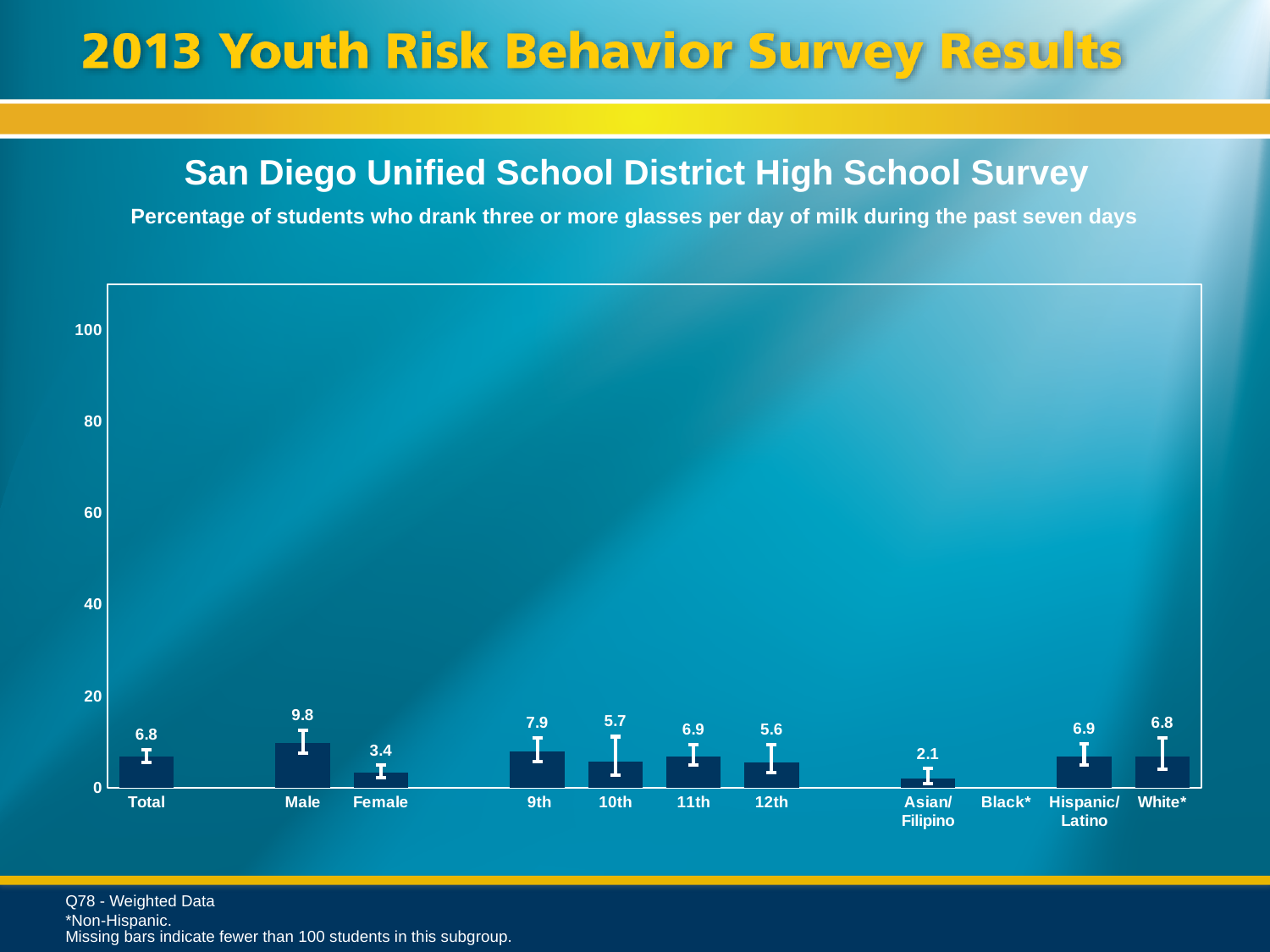

San Diego Unified School District High School Survey
Percentage of students who drank three or more glasses per day of milk during the past seven days

### Chart

| Category | Series 1 |
|---|---|
| Total | 6.8 |
|  | None |
| Male | 9.8 |
| Female | 3.4 |
|  | None |
|  9th | 7.9 |
| 10th | 5.7 |
| 11th | 6.9 |
| 12th | 5.6 |
|  | None |
| Asian/ Filipino | 2.1 |
| Black* | None |
| Hispanic/
Latino | 6.9 |
| White* | 6.8 |
Q78 - Weighted Data
*Non-Hispanic.
Missing bars indicate fewer than 100 students in this subgroup.